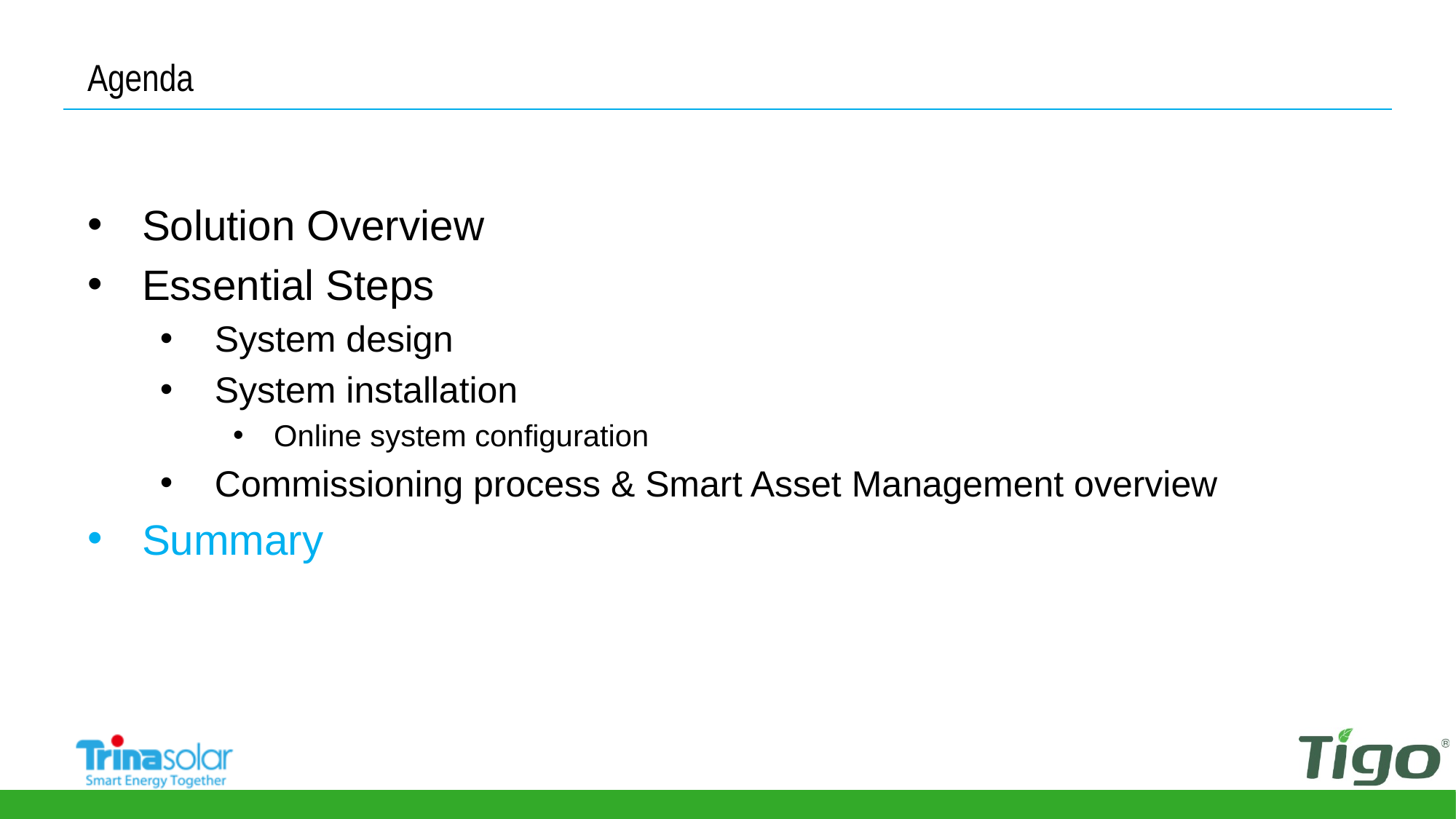

# Agenda

Solution Overview
Essential Steps
System design
System installation
Online system configuration
Commissioning process & Smart Asset Management overview
Summary